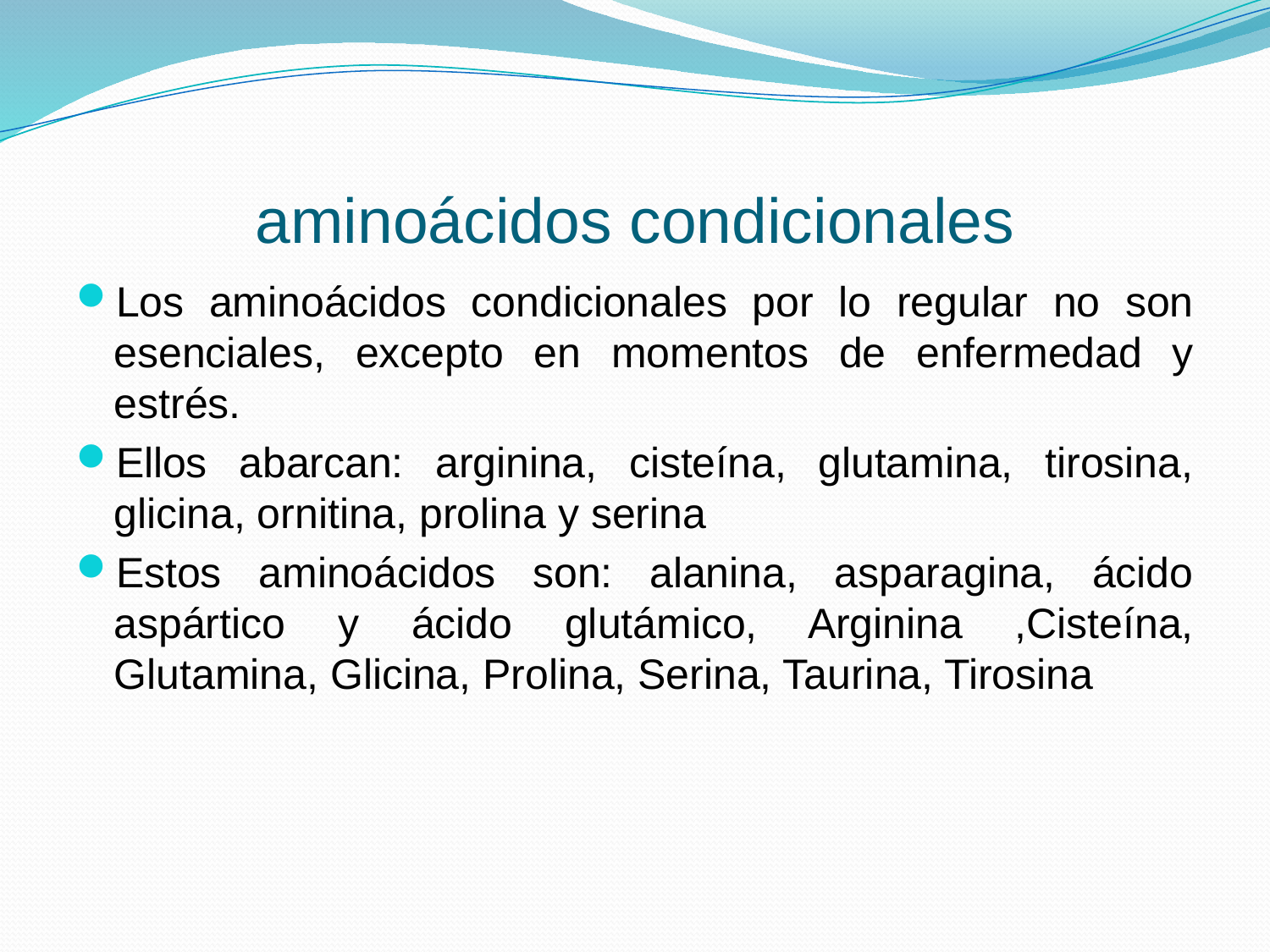

# aminoácidos condicionales
Los aminoácidos condicionales por lo regular no son esenciales, excepto en momentos de enfermedad y estrés.
Ellos abarcan: arginina, cisteína, glutamina, tirosina, glicina, ornitina, prolina y serina
Estos aminoácidos son: alanina, asparagina, ácido aspártico y ácido glutámico, Arginina ,Cisteína, Glutamina, Glicina, Prolina, Serina, Taurina, Tirosina